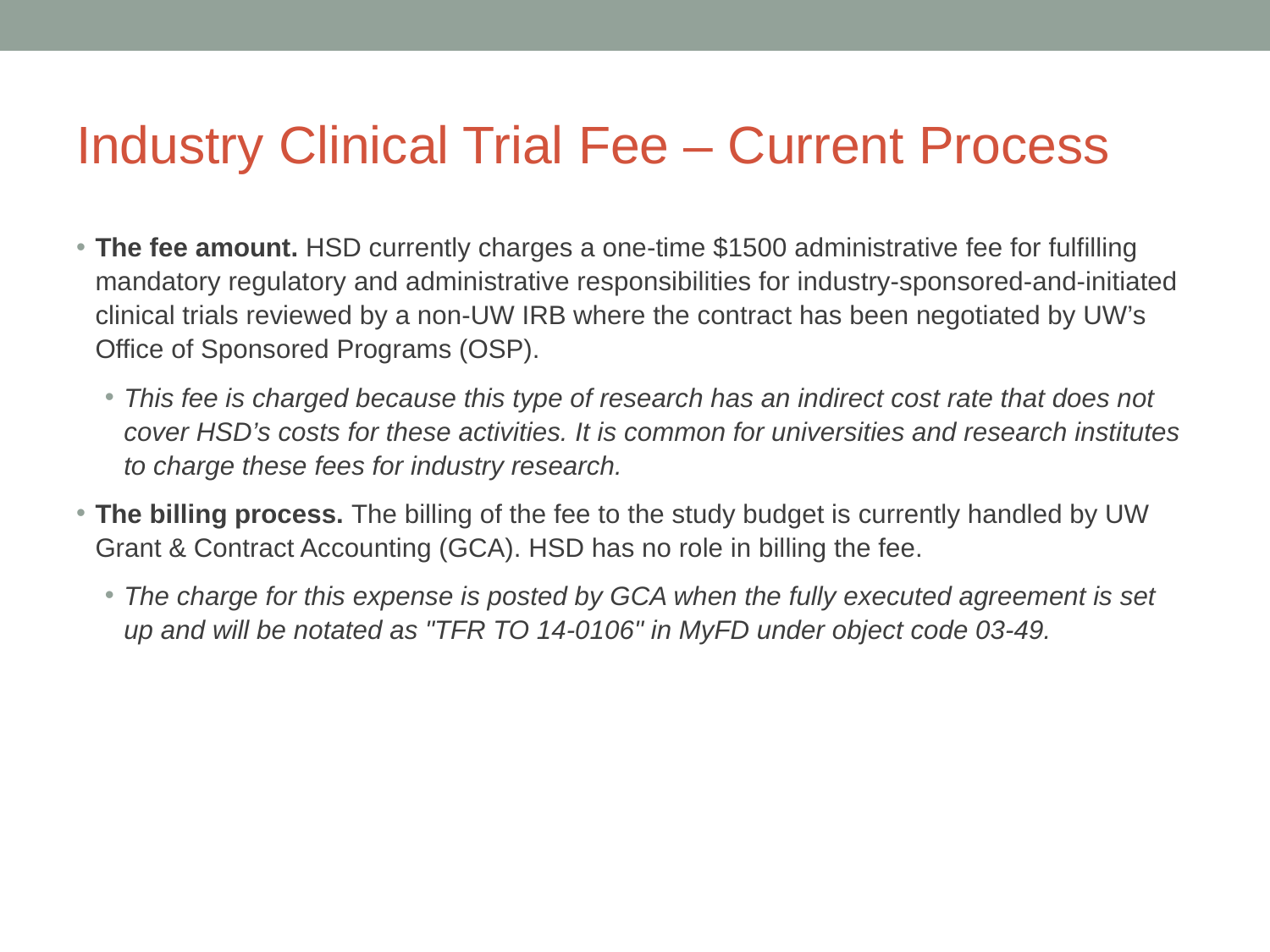

# Industry Clinical Trial Fee – Current Process
The fee amount. HSD currently charges a one-time $1500 administrative fee for fulfilling mandatory regulatory and administrative responsibilities for industry-sponsored-and-initiated clinical trials reviewed by a non-UW IRB where the contract has been negotiated by UW’s Office of Sponsored Programs (OSP).
This fee is charged because this type of research has an indirect cost rate that does not cover HSD’s costs for these activities. It is common for universities and research institutes to charge these fees for industry research.
The billing process. The billing of the fee to the study budget is currently handled by UW Grant & Contract Accounting (GCA). HSD has no role in billing the fee.
The charge for this expense is posted by GCA when the fully executed agreement is set up and will be notated as "TFR TO 14-0106" in MyFD under object code 03-49.